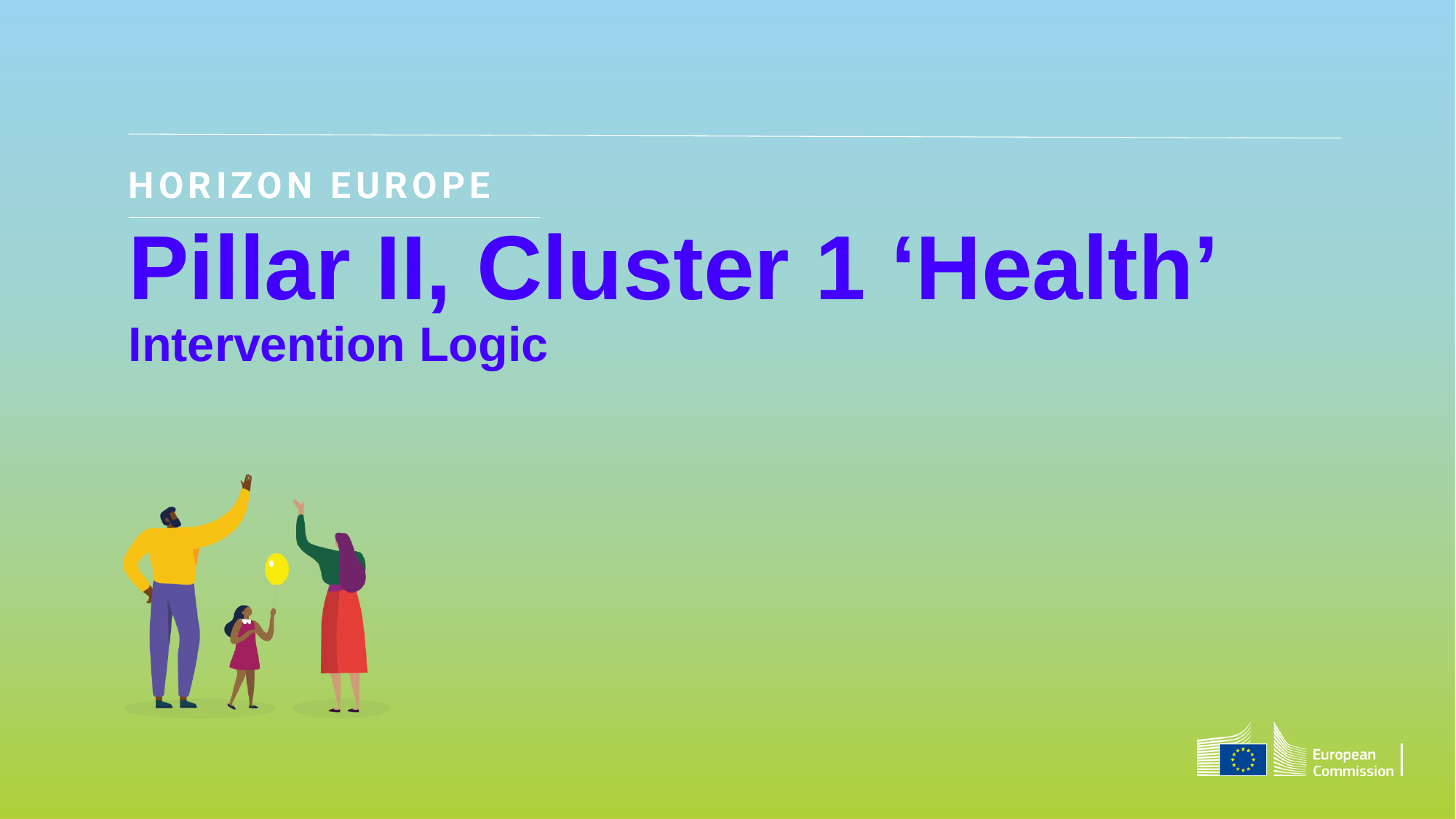

HORIZON EUROPE
# Pillar II, Cluster 1 ‘Health’ Intervention Logic